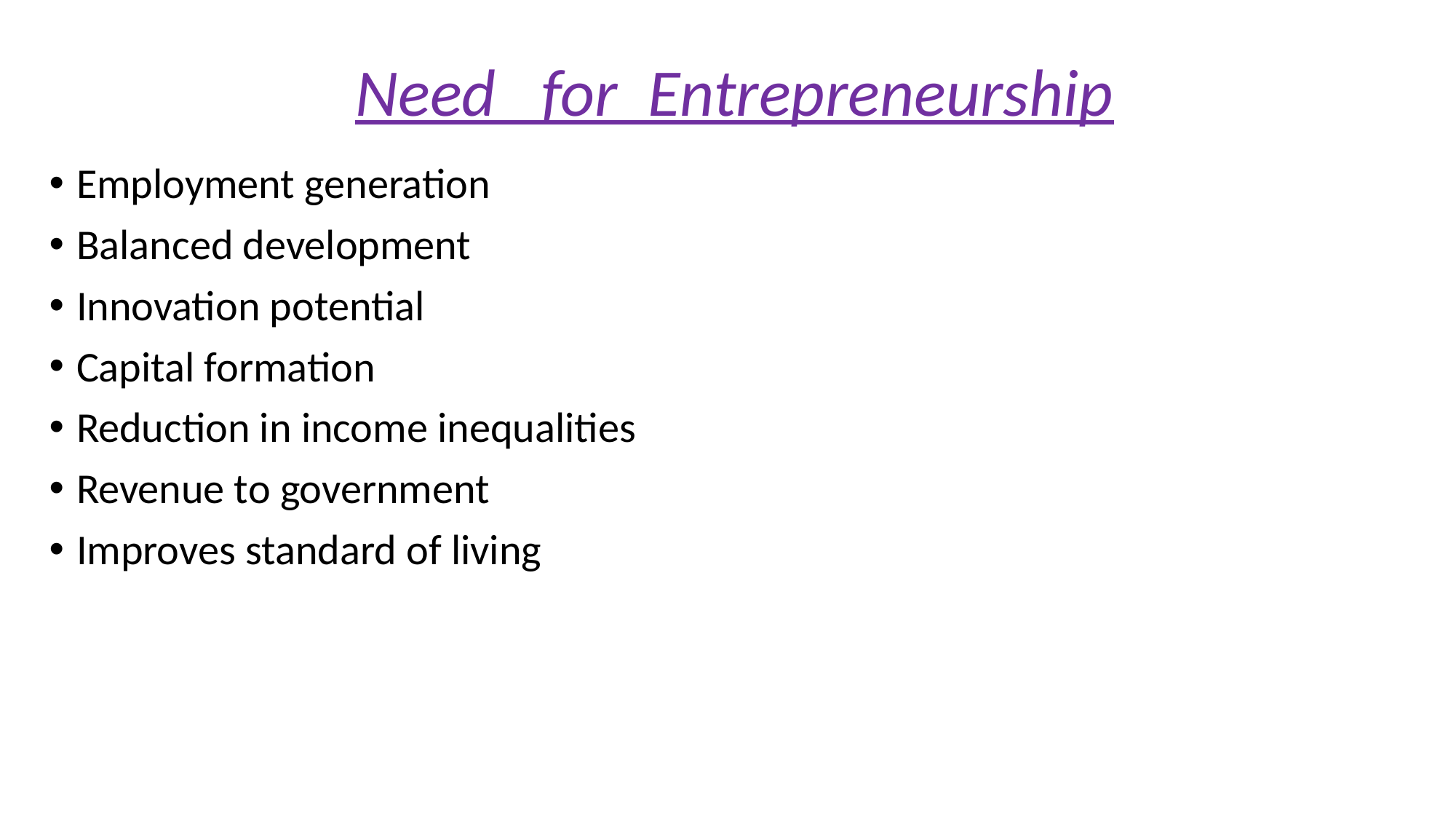

# Need   for  Entrepreneurship
Employment generation
Balanced development
Innovation potential
Capital formation
Reduction in income inequalities
Revenue to government
Improves standard of living